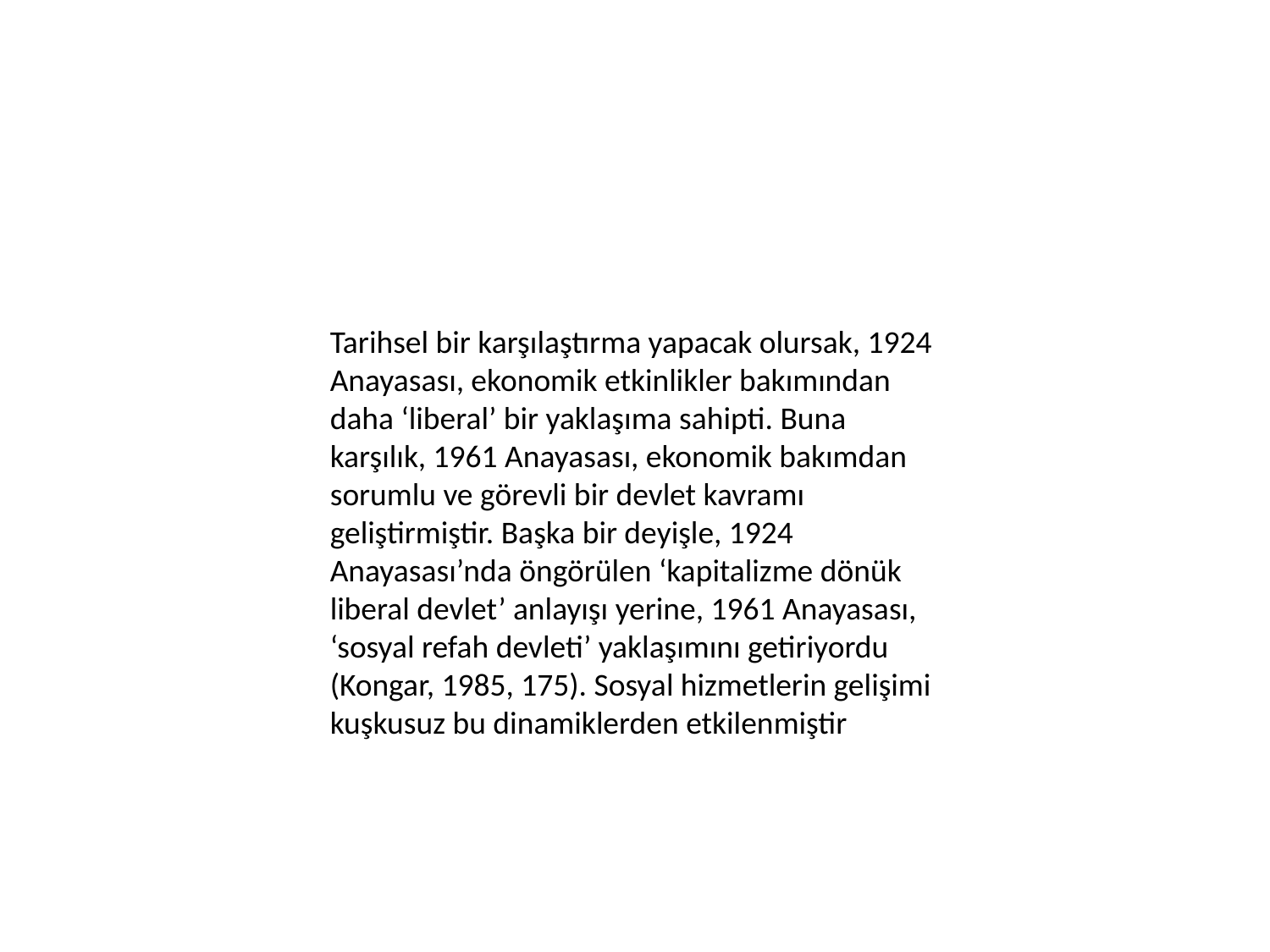

Tarihsel bir karşılaştırma yapacak olursak, 1924 Anayasası, ekonomik etkinlikler bakımından daha ‘liberal’ bir yaklaşıma sahipti. Buna karşılık, 1961 Anayasası, ekonomik bakımdan sorumlu ve görevli bir devlet kavramı geliştirmiştir. Başka bir deyişle, 1924 Anayasası’nda öngörülen ‘kapitalizme dönük liberal devlet’ anlayışı yerine, 1961 Anayasası, ‘sosyal refah devleti’ yaklaşımını getiriyordu (Kongar, 1985, 175). Sosyal hizmetlerin gelişimi kuşkusuz bu dinamiklerden etkilenmiştir